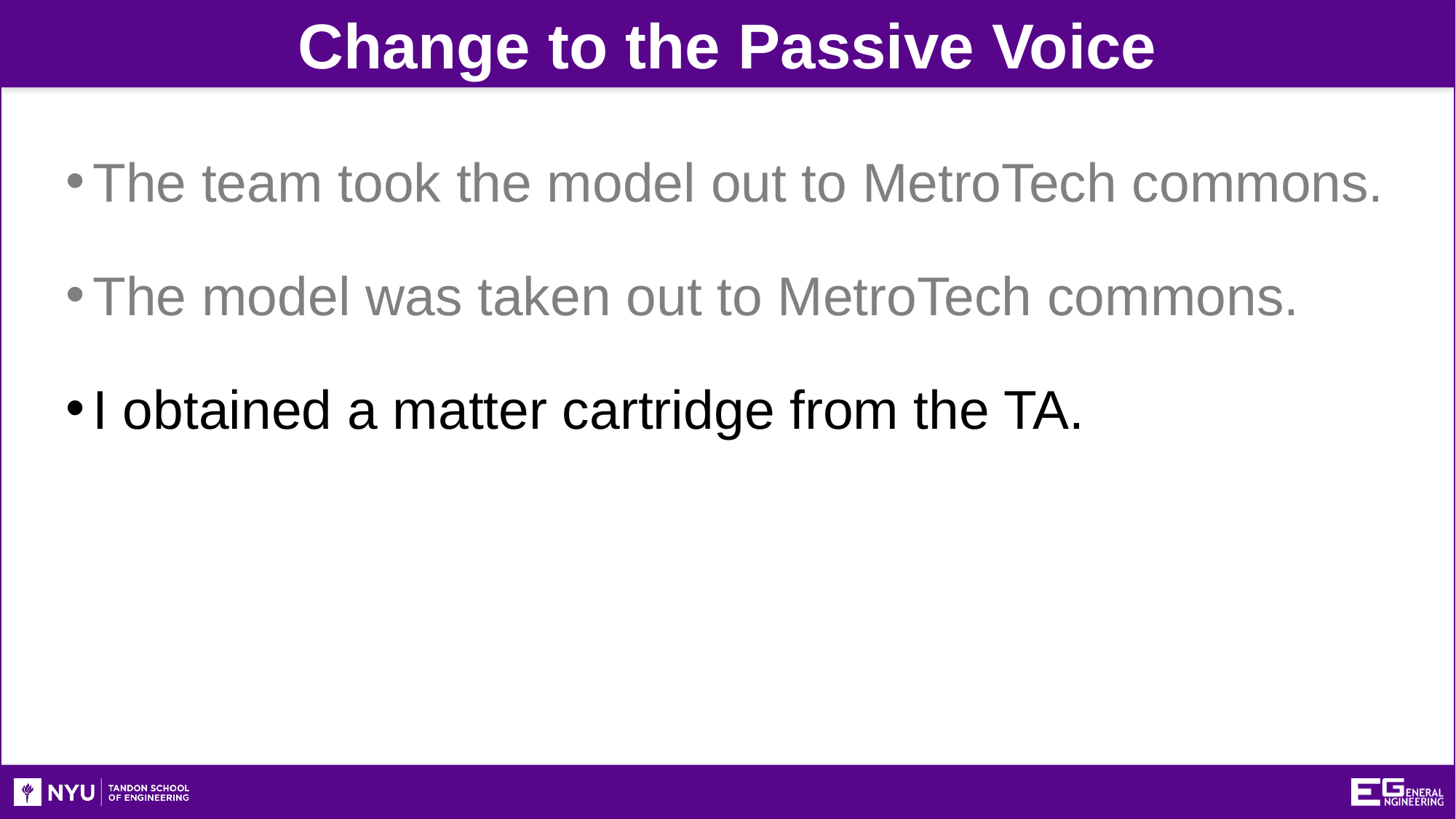

Change to the Passive Voice
The team took the model out to MetroTech commons.
The model was taken out to MetroTech commons.
I obtained a matter cartridge from the TA.